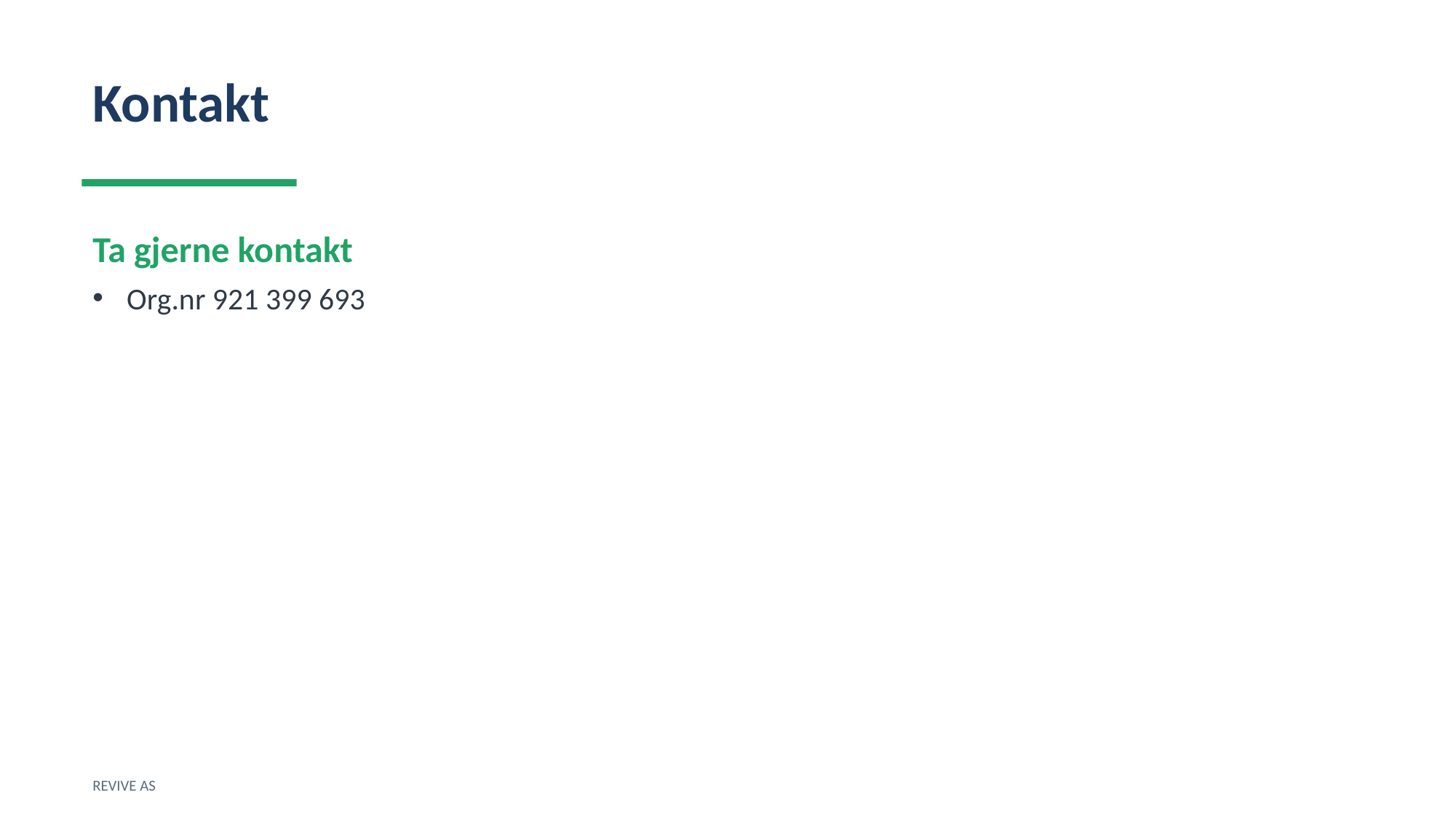

Kontakt

Ta gjerne kontakt
Org.nr 921 399 693
REVIVE AS